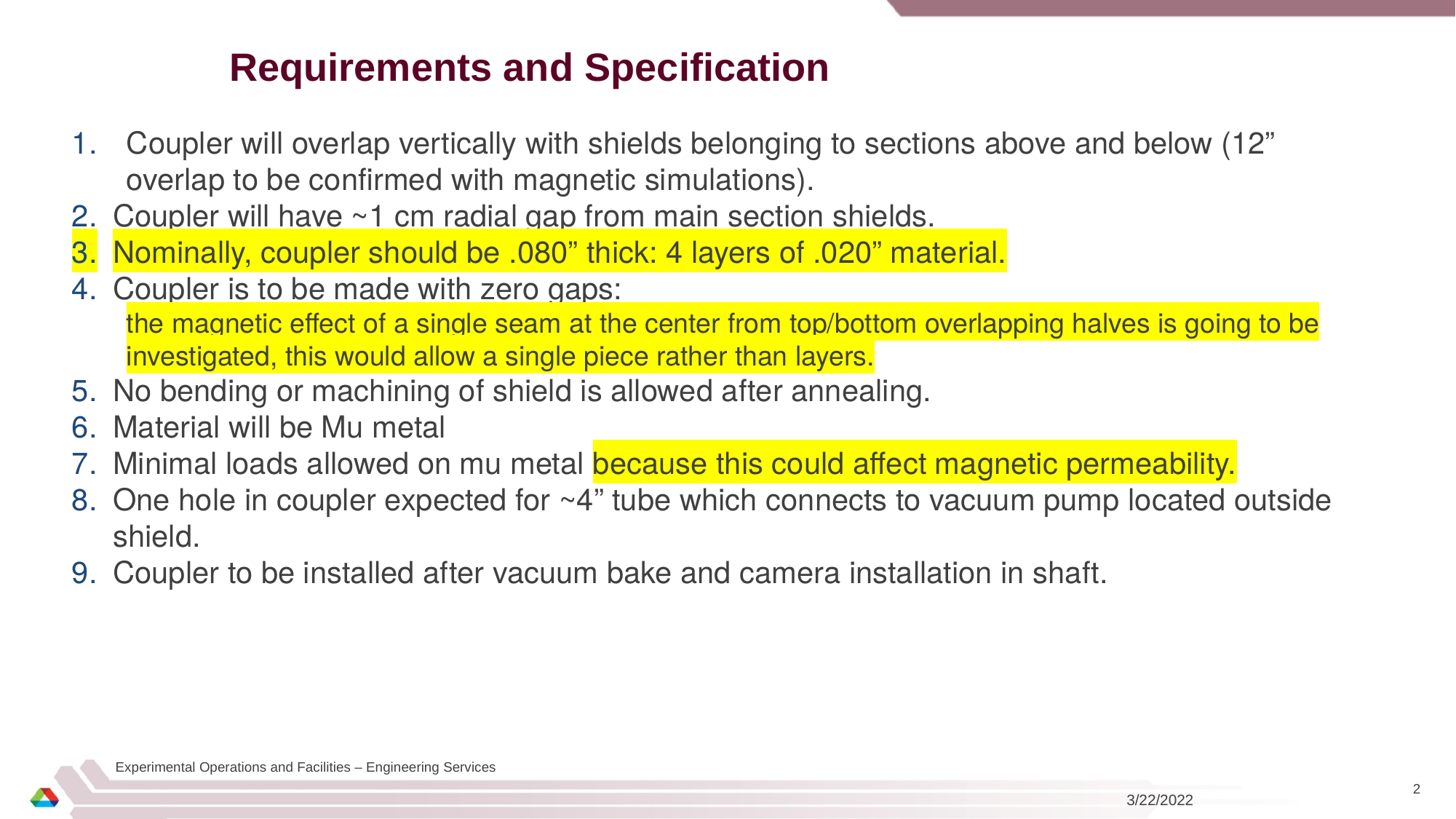

# Requirements and Specification
Coupler will overlap vertically with shields belonging to sections above and below (12” overlap to be confirmed with magnetic simulations).
Coupler will have ~1 cm radial gap from main section shields.
Nominally, coupler should be .080” thick: 4 layers of .020” material.
Coupler is to be made with zero gaps:
the magnetic effect of a single seam at the center from top/bottom overlapping halves is going to be investigated, this would allow a single piece rather than layers.
No bending or machining of shield is allowed after annealing.
Material will be Mu metal
Minimal loads allowed on mu metal because this could affect magnetic permeability.
One hole in coupler expected for ~4” tube which connects to vacuum pump located outside shield.
Coupler to be installed after vacuum bake and camera installation in shaft.

Experimental Operations and Facilities – Engineering Services
2
3/22/2022